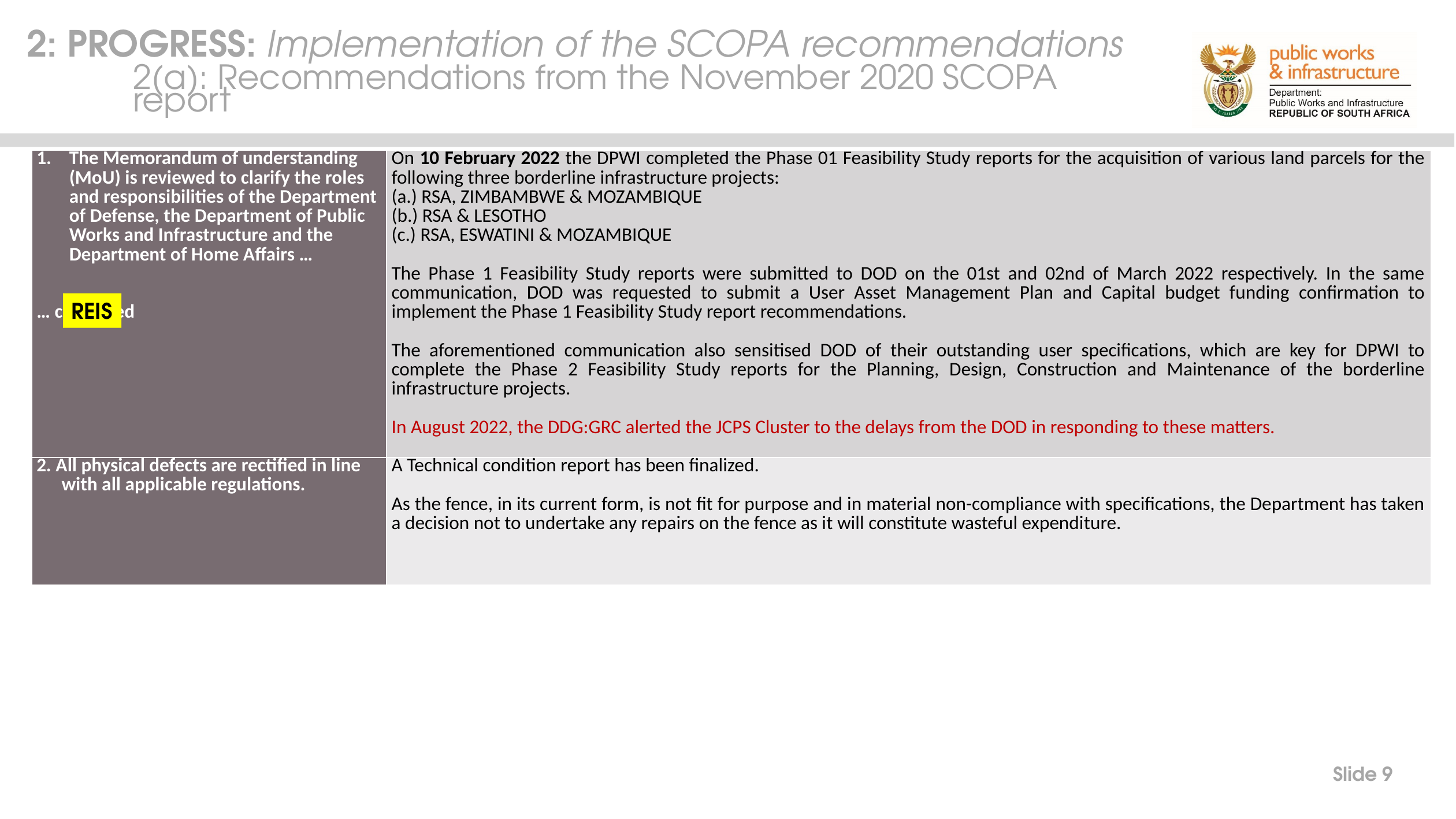

2: PROGRESS: Implementation of the SCOPA recommendations
2(a): Recommendations from the November 2020 SCOPA report
| The Memorandum of understanding (MoU) is reviewed to clarify the roles and responsibilities of the Department of Defense, the Department of Public Works and Infrastructure and the Department of Home Affairs … … continued | On 10 February 2022 the DPWI completed the Phase 01 Feasibility Study reports for the acquisition of various land parcels for the following three borderline infrastructure projects: (a.) RSA, ZIMBAMBWE & MOZAMBIQUE (b.) RSA & LESOTHO (c.) RSA, ESWATINI & MOZAMBIQUE The Phase 1 Feasibility Study reports were submitted to DOD on the 01st and 02nd of March 2022 respectively. In the same communication, DOD was requested to submit a User Asset Management Plan and Capital budget funding confirmation to implement the Phase 1 Feasibility Study report recommendations. The aforementioned communication also sensitised DOD of their outstanding user specifications, which are key for DPWI to complete the Phase 2 Feasibility Study reports for the Planning, Design, Construction and Maintenance of the borderline infrastructure projects. In August 2022, the DDG:GRC alerted the JCPS Cluster to the delays from the DOD in responding to these matters. |
| --- | --- |
| 2. All physical defects are rectified in line with all applicable regulations. | A Technical condition report has been finalized. As the fence, in its current form, is not fit for purpose and in material non-compliance with specifications, the Department has taken a decision not to undertake any repairs on the fence as it will constitute wasteful expenditure. |
REIS